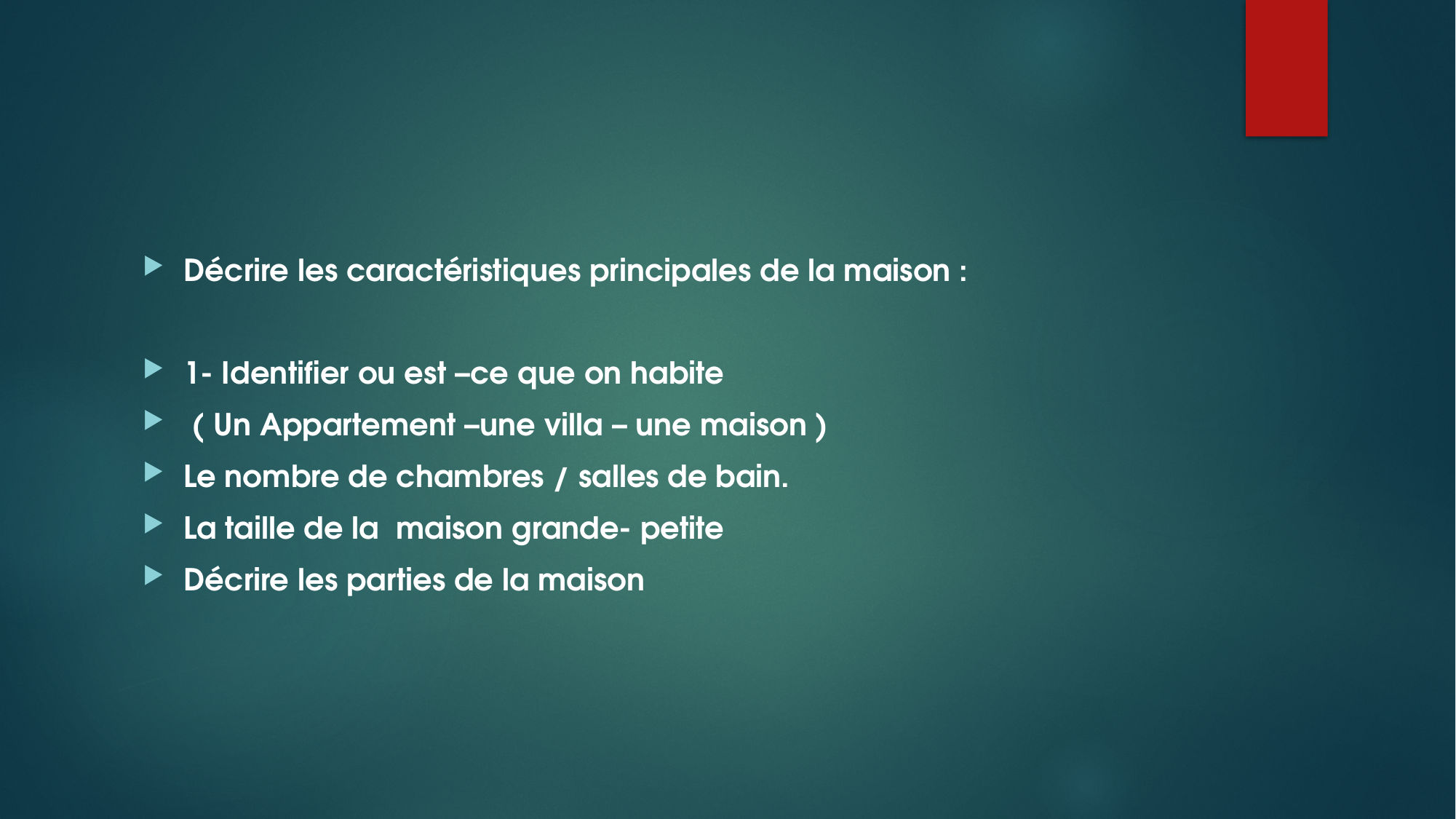

#
Décrire les caractéristiques principales de la maison :

1- Identifier ou est –ce que on habite
 ( Un Appartement –une villa – une maison )
Le nombre de chambres / salles de bain.
La taille de la  maison grande- petite
Décrire les parties de la maison